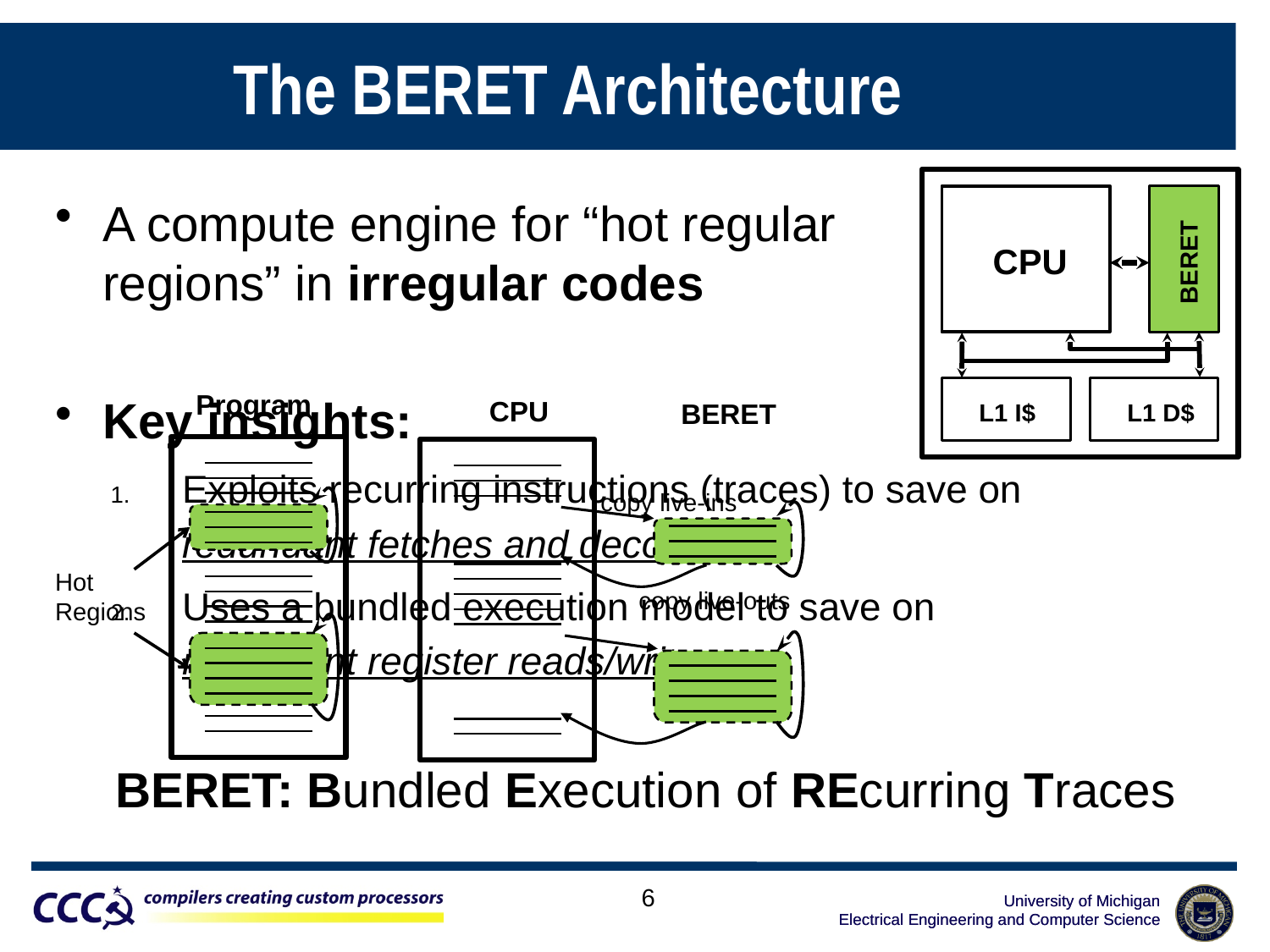

# The BERET Architecture

BERET

CPU

L1 I$
L1 D$
A compute engine for “hot regular
regions” in irregular codes

Key insights:
Exploits recurring instructions (traces) to save on redundant fetches and decodes
Uses a bundled execution model to save on         redundant register reads/writes

Program

Hot
Regions

CPU
BERET

copy live-ins

copy live-outs

BERET: Bundled Execution of REcurring Traces
6